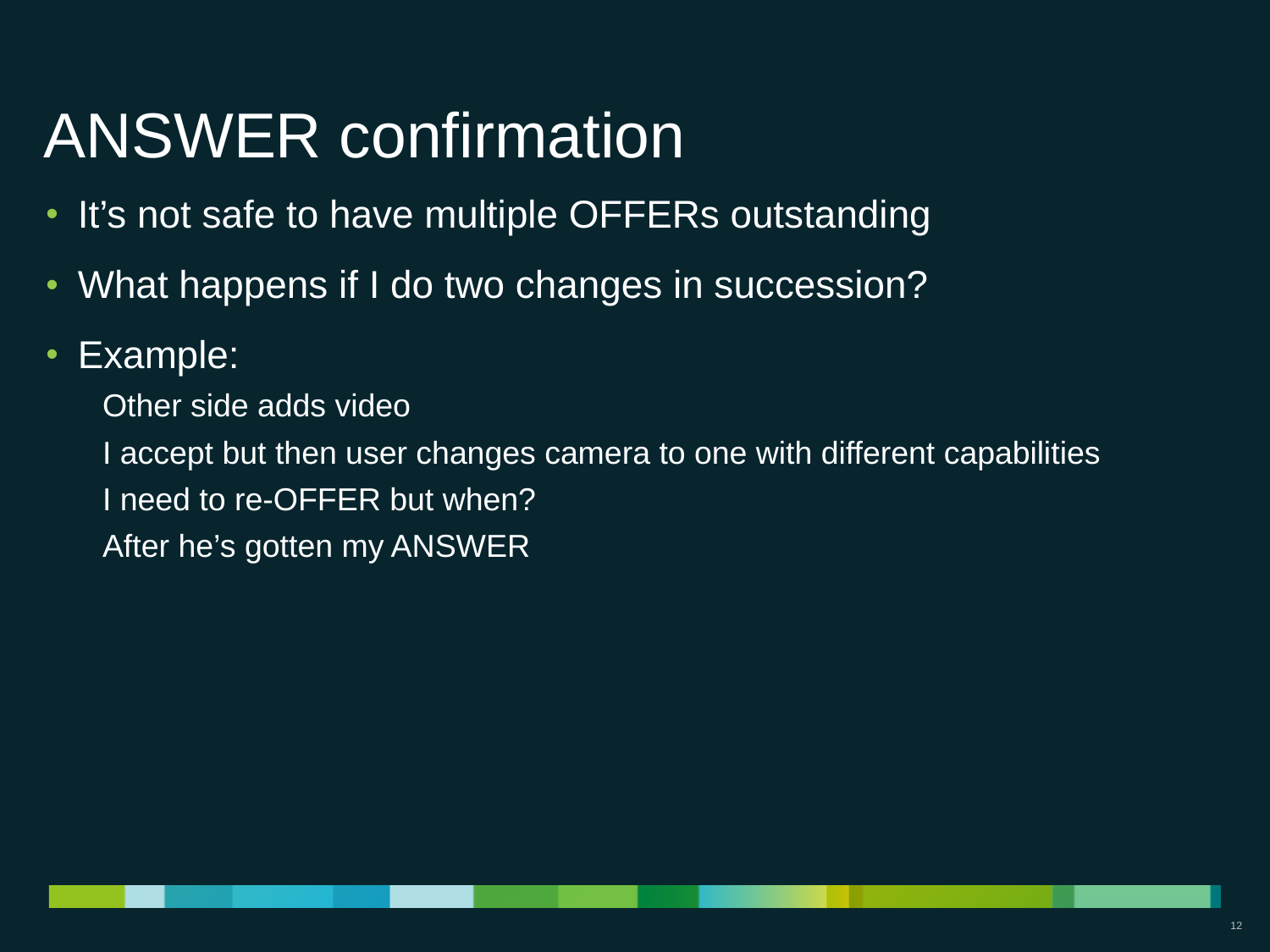

# ANSWER confirmation
It’s not safe to have multiple OFFERs outstanding
What happens if I do two changes in succession?
Example:
Other side adds video
I accept but then user changes camera to one with different capabilities
I need to re-OFFER but when?
After he’s gotten my ANSWER